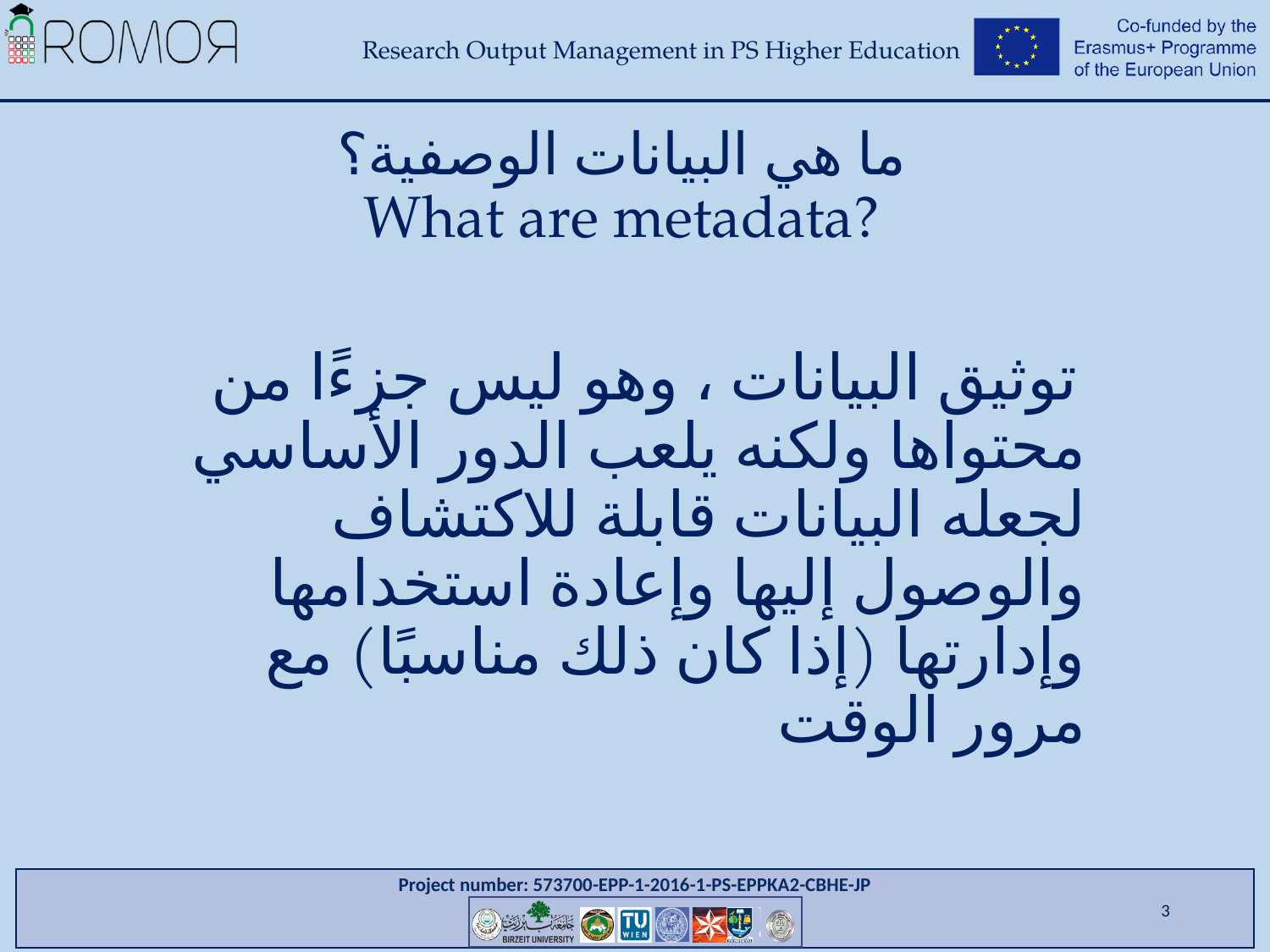

# ما هي البيانات الوصفية؟ What are metadata?

  توثيق البيانات ، وهو ليس جزءًا من محتواها ولكنه يلعب الدور الأساسي لجعله البيانات قابلة للاكتشاف والوصول إليها وإعادة استخدامها وإدارتها (إذا كان ذلك مناسبًا) مع مرور الوقت
3